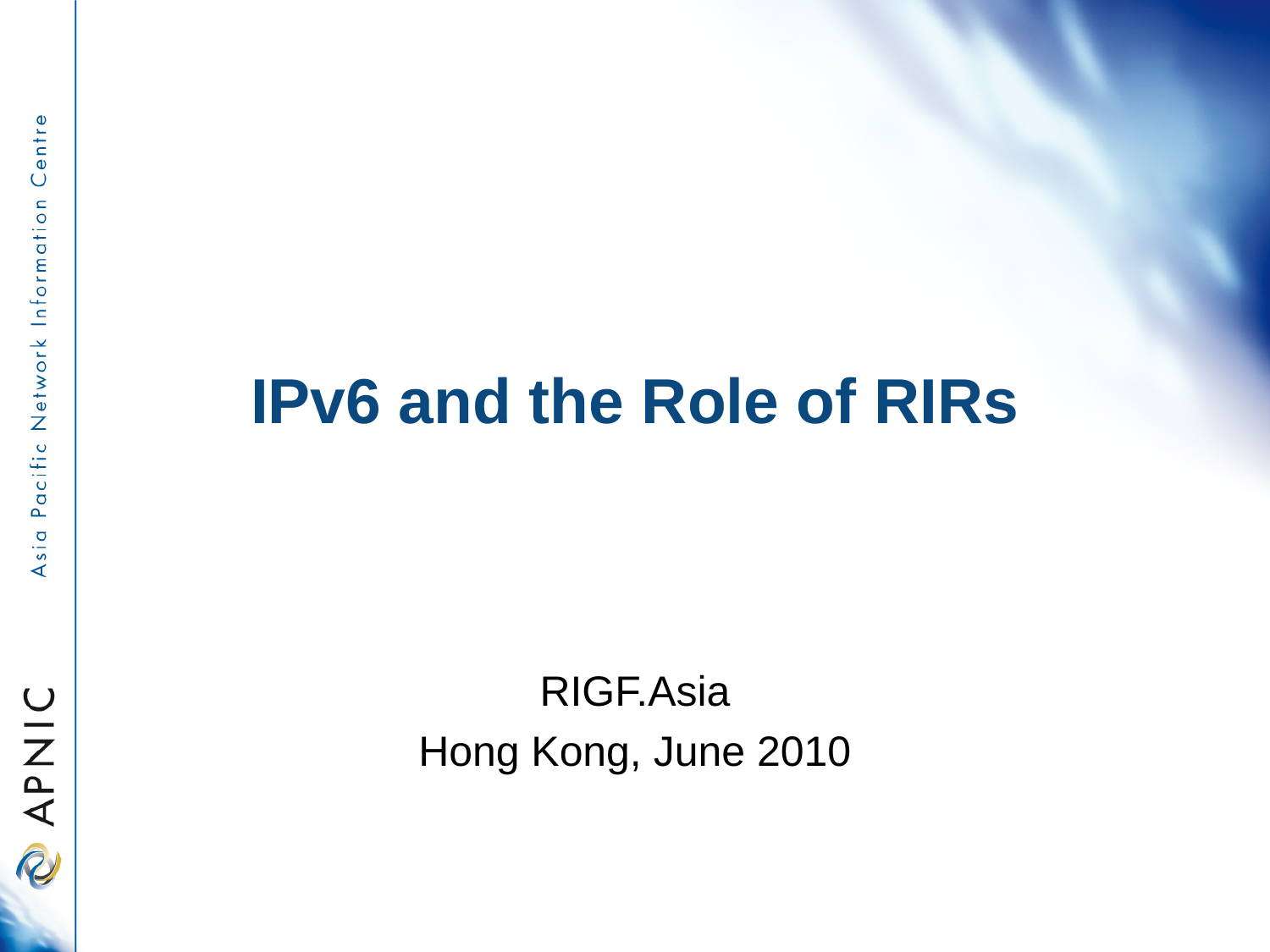

# IPv6 and the Role of RIRs

RIGF.Asia
Hong Kong, June 2010